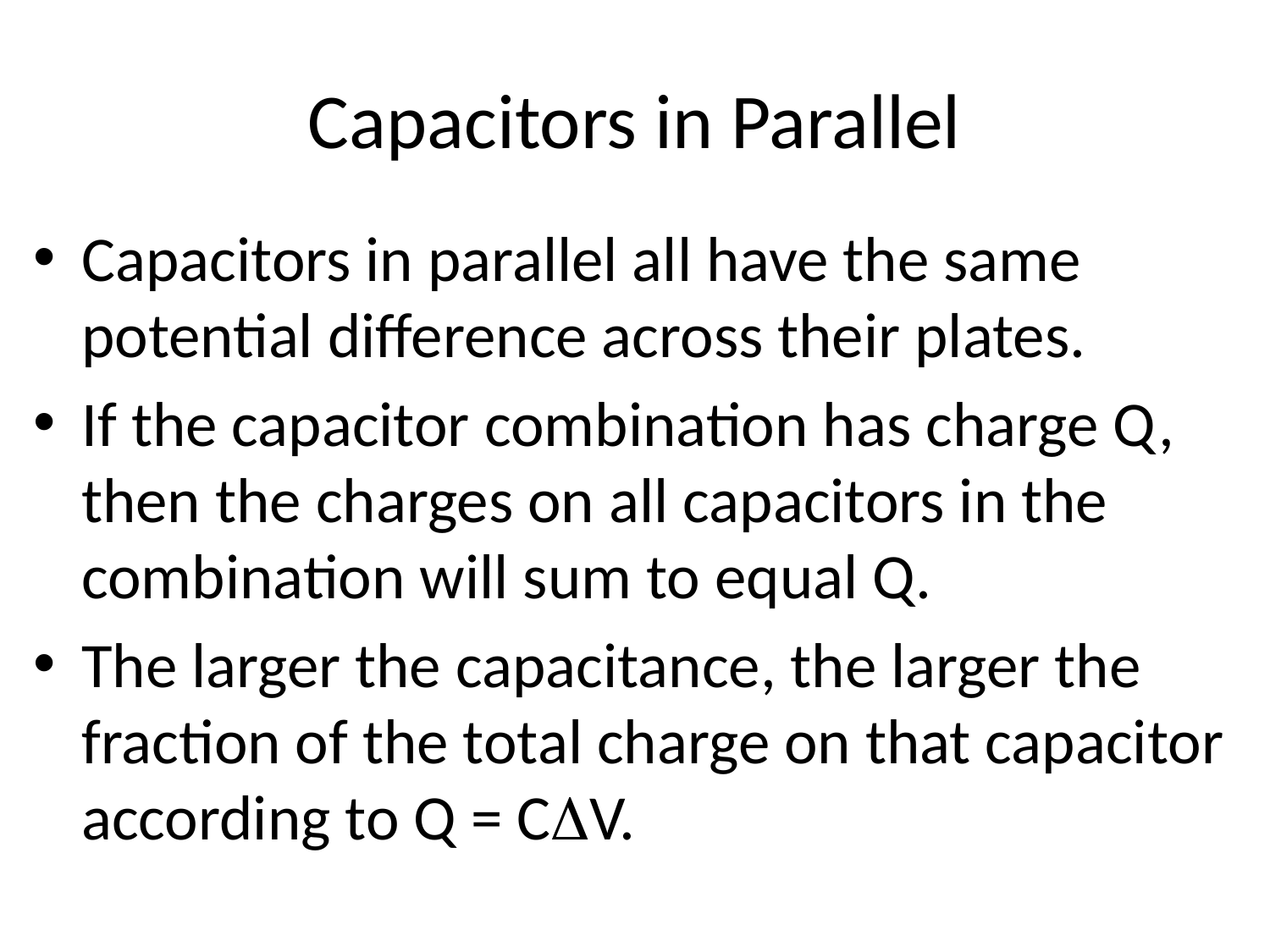

# Capacitors in Parallel
Capacitors in parallel all have the same potential difference across their plates.
If the capacitor combination has charge Q, then the charges on all capacitors in the combination will sum to equal Q.
The larger the capacitance, the larger the fraction of the total charge on that capacitor according to Q = CΔV.